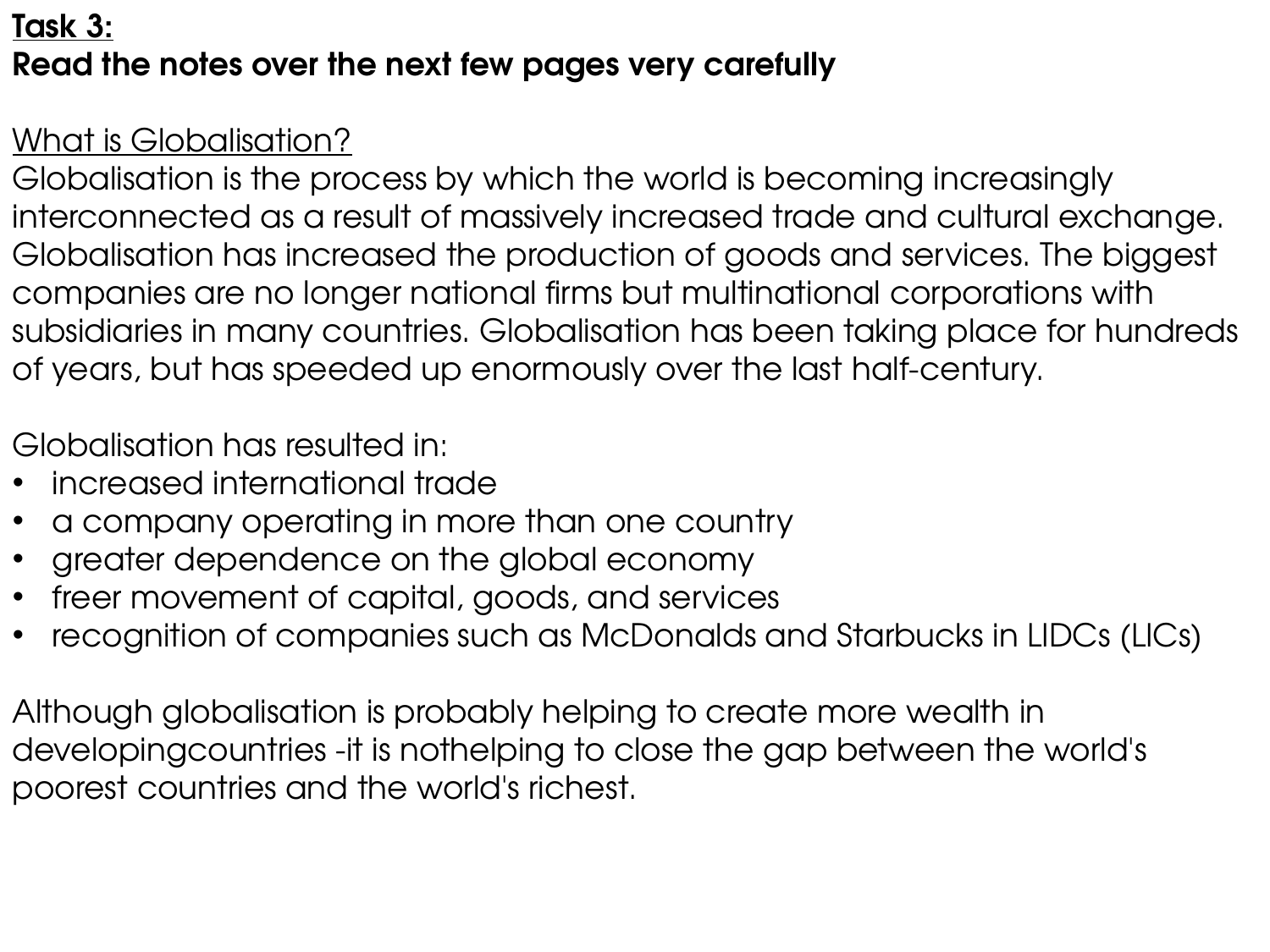

Task 3:
Read the notes over the next few pages very carefully

What is Globalisation?
Globalisation is the process by which the world is becoming increasingly interconnected as a result of massively increased trade and cultural exchange. Globalisation has increased the production of goods and services. The biggest companies are no longer national firms but multinational corporations with subsidiaries in many countries. Globalisation has been taking place for hundreds of years, but has speeded up enormously over the last half-century.

Globalisation has resulted in:
increased international trade
a company operating in more than one country
greater dependence on the global economy
freer movement of capital, goods, and services
recognition of companies such as McDonalds and Starbucks in LIDCs (LICs)

Although globalisation is probably helping to create more wealth in developingcountries -it is nothelping to close the gap between the world's poorest countries and the world's richest.